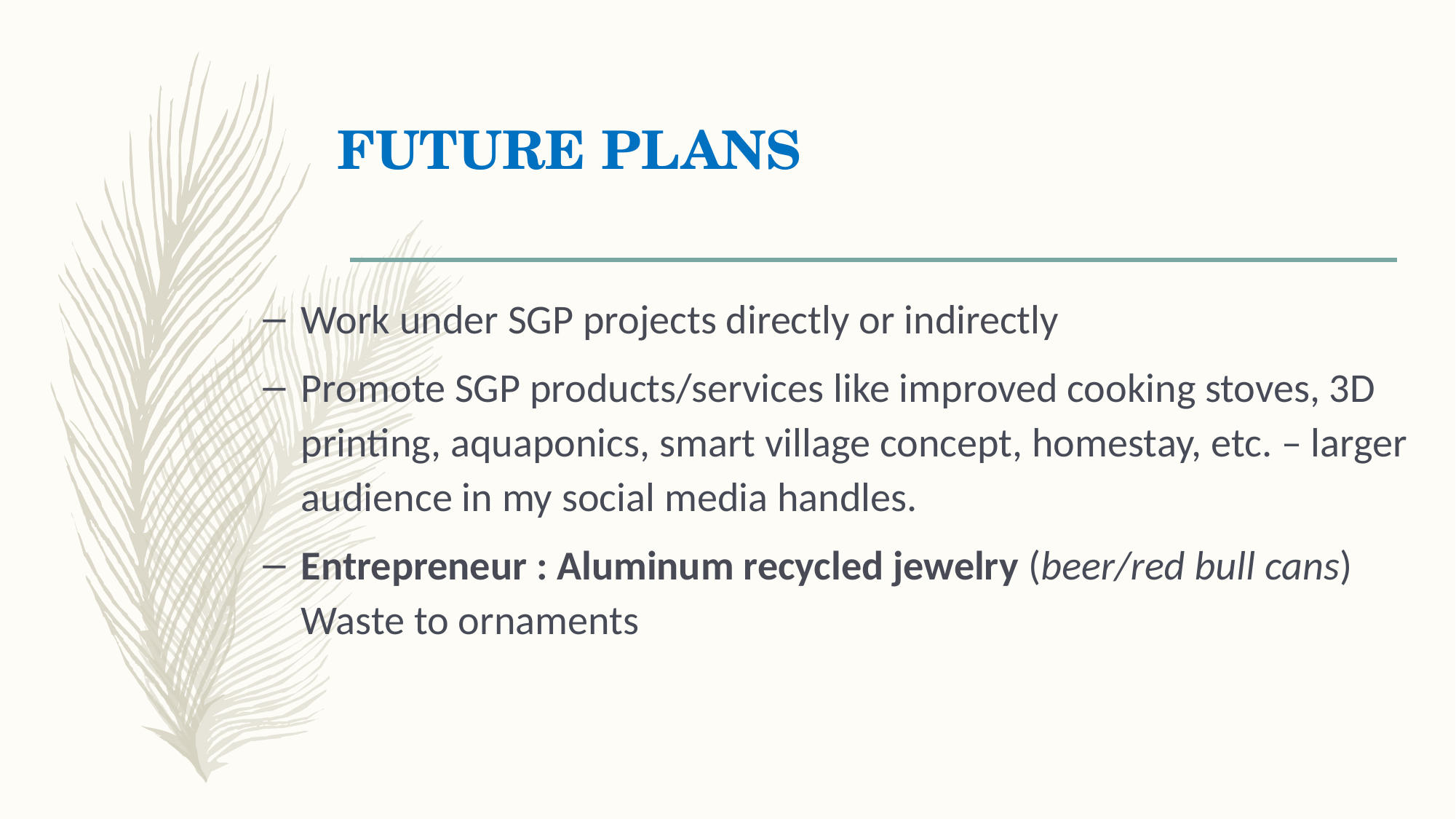

# FUTURE PLANS
Work under SGP projects directly or indirectly
Promote SGP products/services like improved cooking stoves, 3D printing, aquaponics, smart village concept, homestay, etc. – larger audience in my social media handles.
Entrepreneur : Aluminum recycled jewelry (beer/red bull cans)
Waste to ornaments